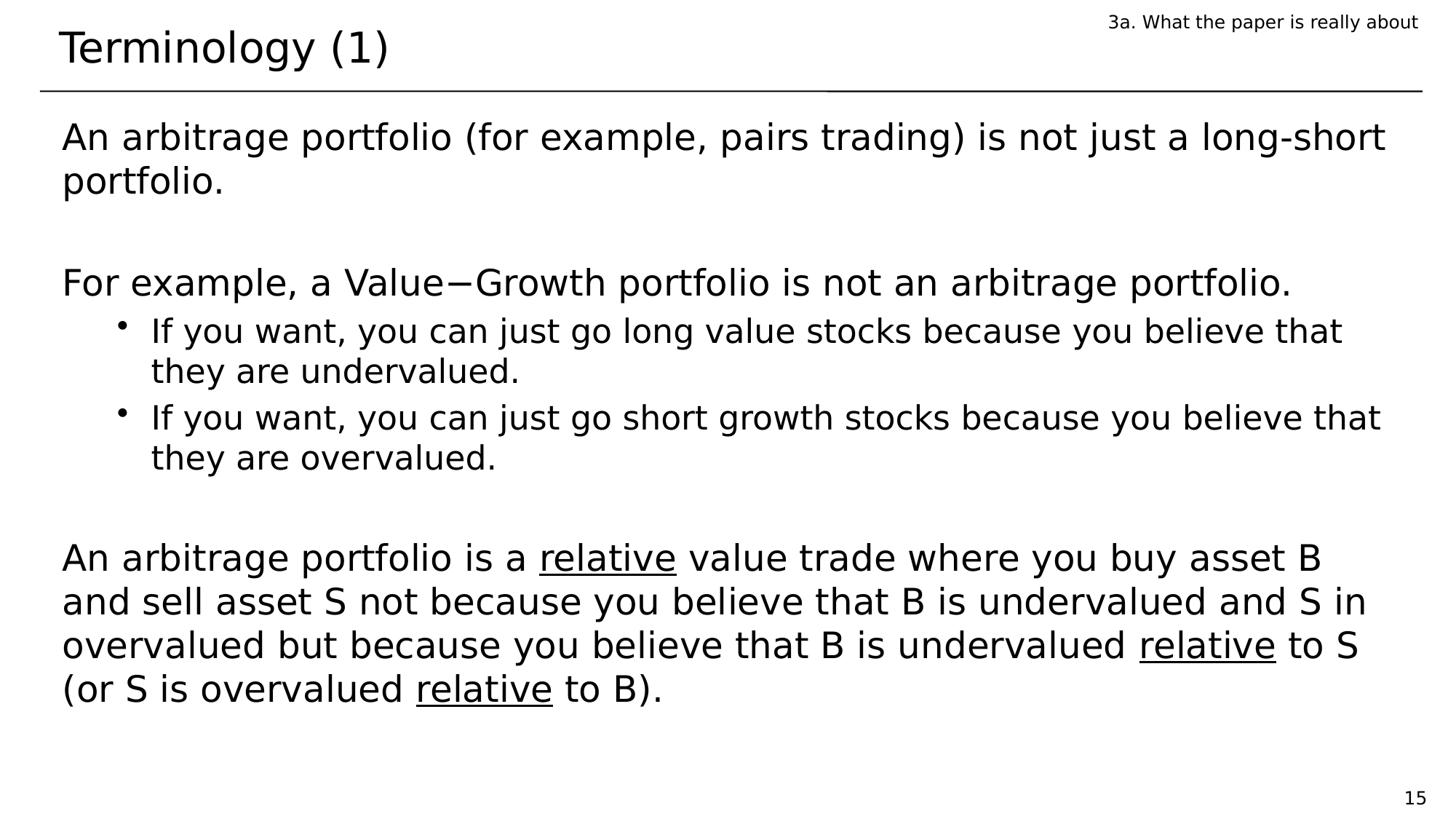

3a. What the paper is really about
# Terminology (1)
An arbitrage portfolio (for example, pairs trading) is not just a long-short portfolio.

For example, a Value−Growth portfolio is not an arbitrage portfolio.
If you want, you can just go long value stocks because you believe that they are undervalued.
If you want, you can just go short growth stocks because you believe that they are overvalued.

An arbitrage portfolio is a relative value trade where you buy asset B and sell asset S not because you believe that B is undervalued and S in overvalued but because you believe that B is undervalued relative to S (or S is overvalued relative to B).
15